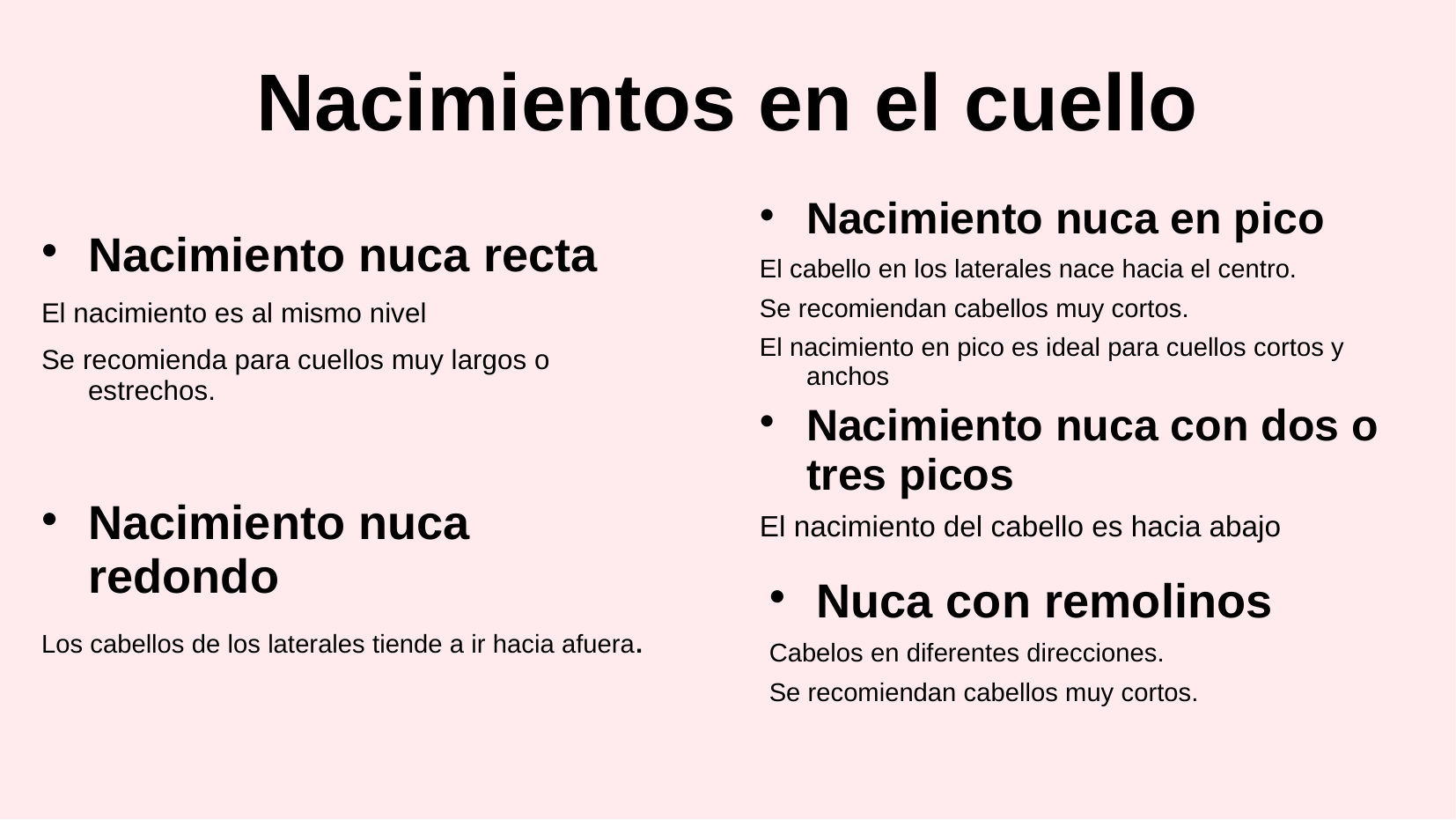

# Nacimientos en el cuello

Nacimiento nuca recta
El nacimiento es al mismo nivel
Se recomienda para cuellos muy largos o estrechos.

Nacimiento nuca en pico
El cabello en los laterales nace hacia el centro.
Se recomiendan cabellos muy cortos.
El nacimiento en pico es ideal para cuellos cortos y anchos
Nacimiento nuca con dos o tres picos
El nacimiento del cabello es hacia abajo
Nacimiento nuca redondo
Los cabellos de los laterales tiende a ir hacia afuera.

Nuca con remolinos
Cabelos en diferentes direcciones.
Se recomiendan cabellos muy cortos.